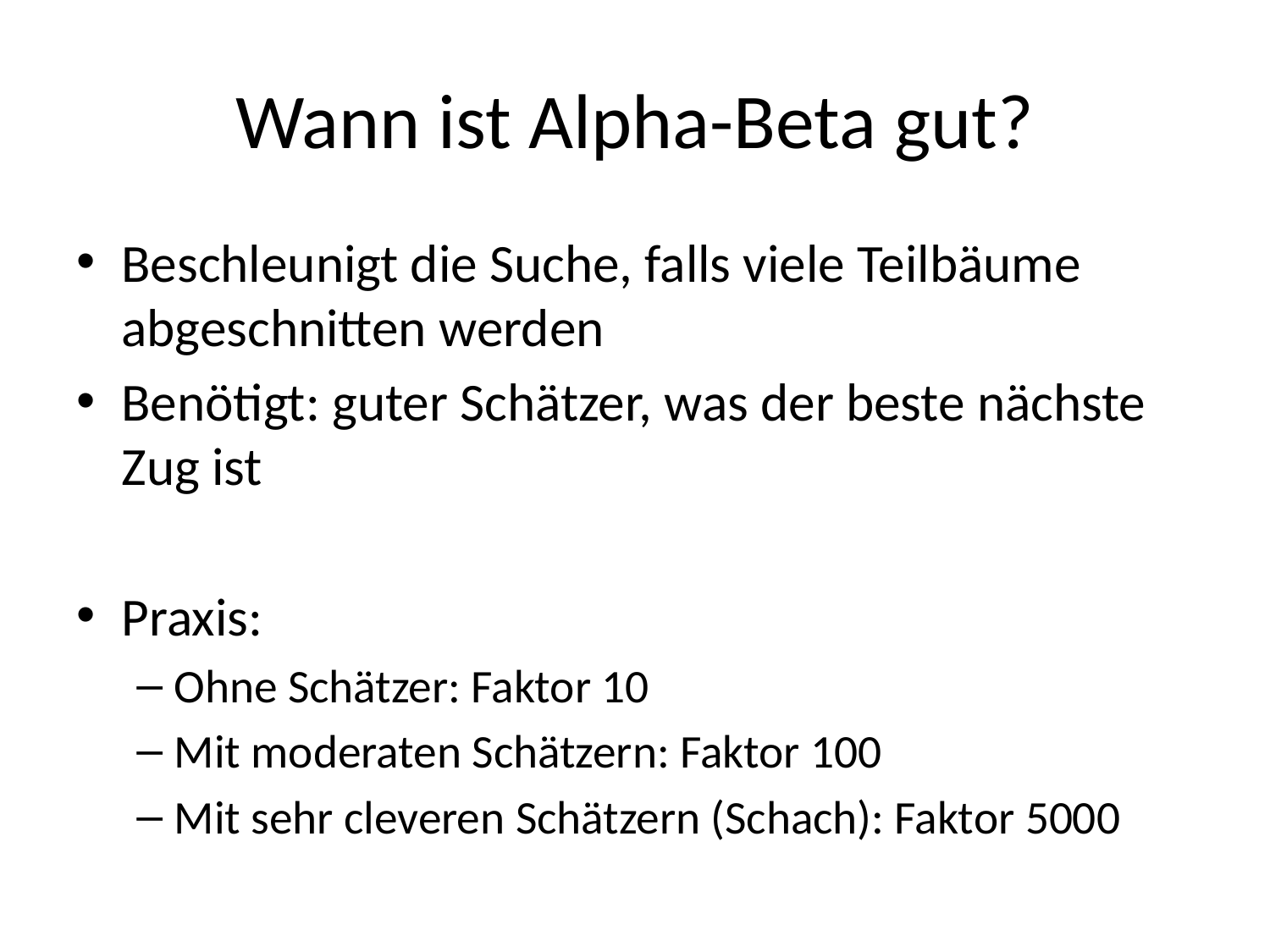

# Wann ist Alpha-Beta gut?
Beschleunigt die Suche, falls viele Teilbäume abgeschnitten werden
Benötigt: guter Schätzer, was der beste nächste Zug ist

Praxis:
Ohne Schätzer: Faktor 10
Mit moderaten Schätzern: Faktor 100
Mit sehr cleveren Schätzern (Schach): Faktor 5000